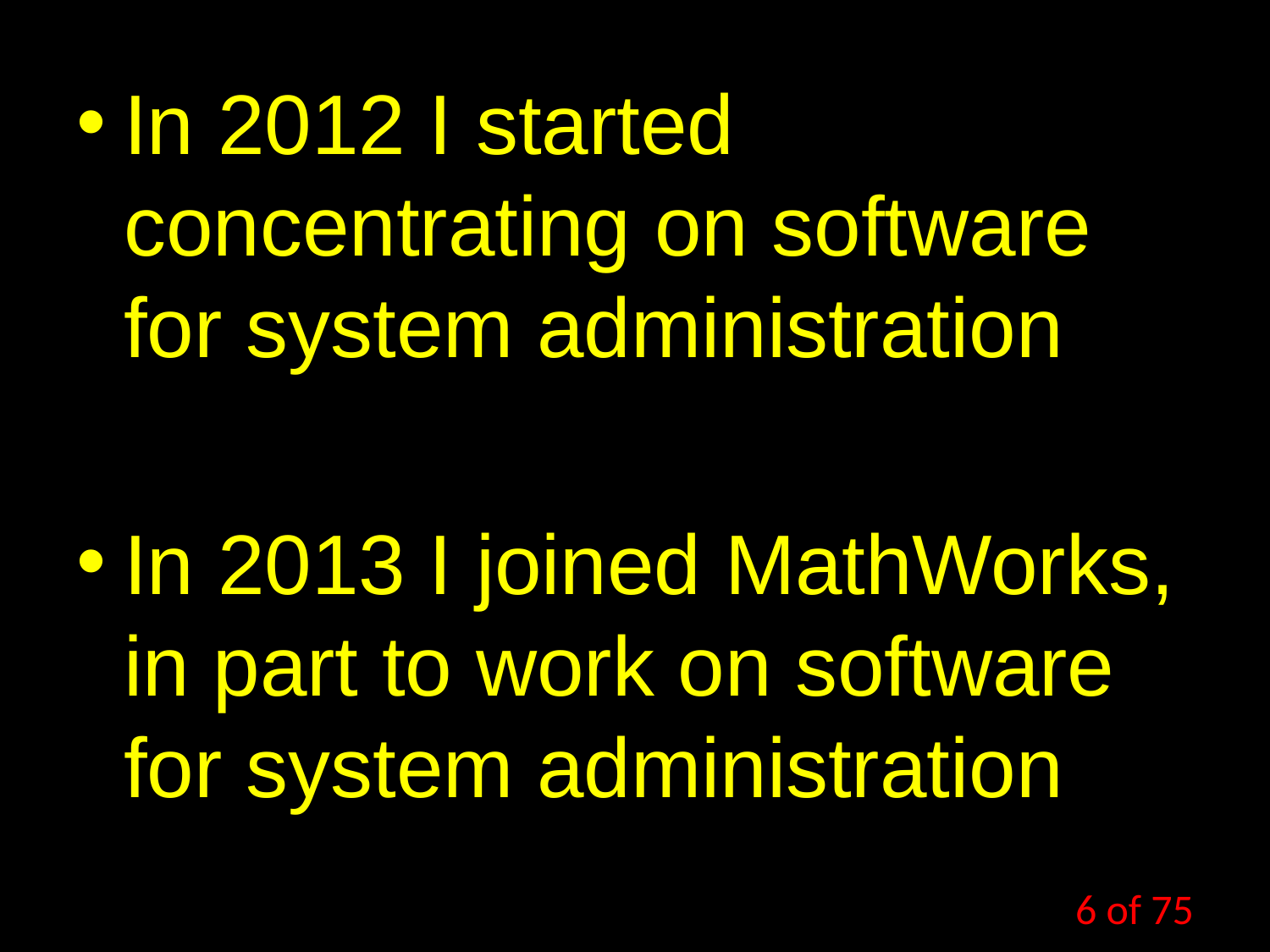

In 2012 I started concentrating on software for system administration

In 2013 I joined MathWorks, in part to work on software for system administration
6 of 75